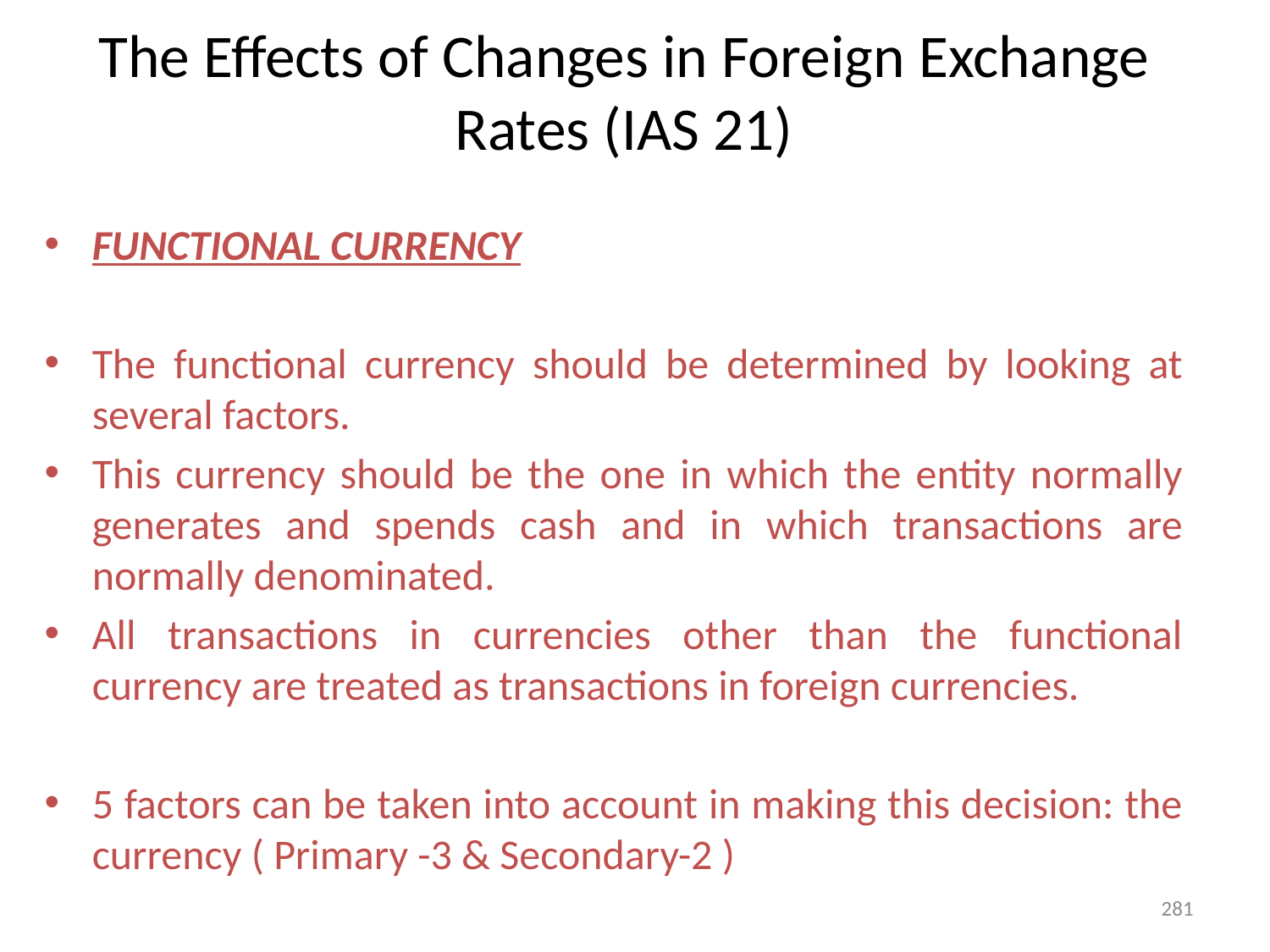

# The Effects of Changes in Foreign Exchange Rates (IAS 21)
FUNCTIONAL CURRENCY

The functional currency should be determined by looking at several factors.
This currency should be the one in which the entity normally generates and spends cash and in which transactions are normally denominated.
All transactions in currencies other than the functional currency are treated as transactions in foreign currencies.

5 factors can be taken into account in making this decision: the currency ( Primary -3 & Secondary-2 )
281